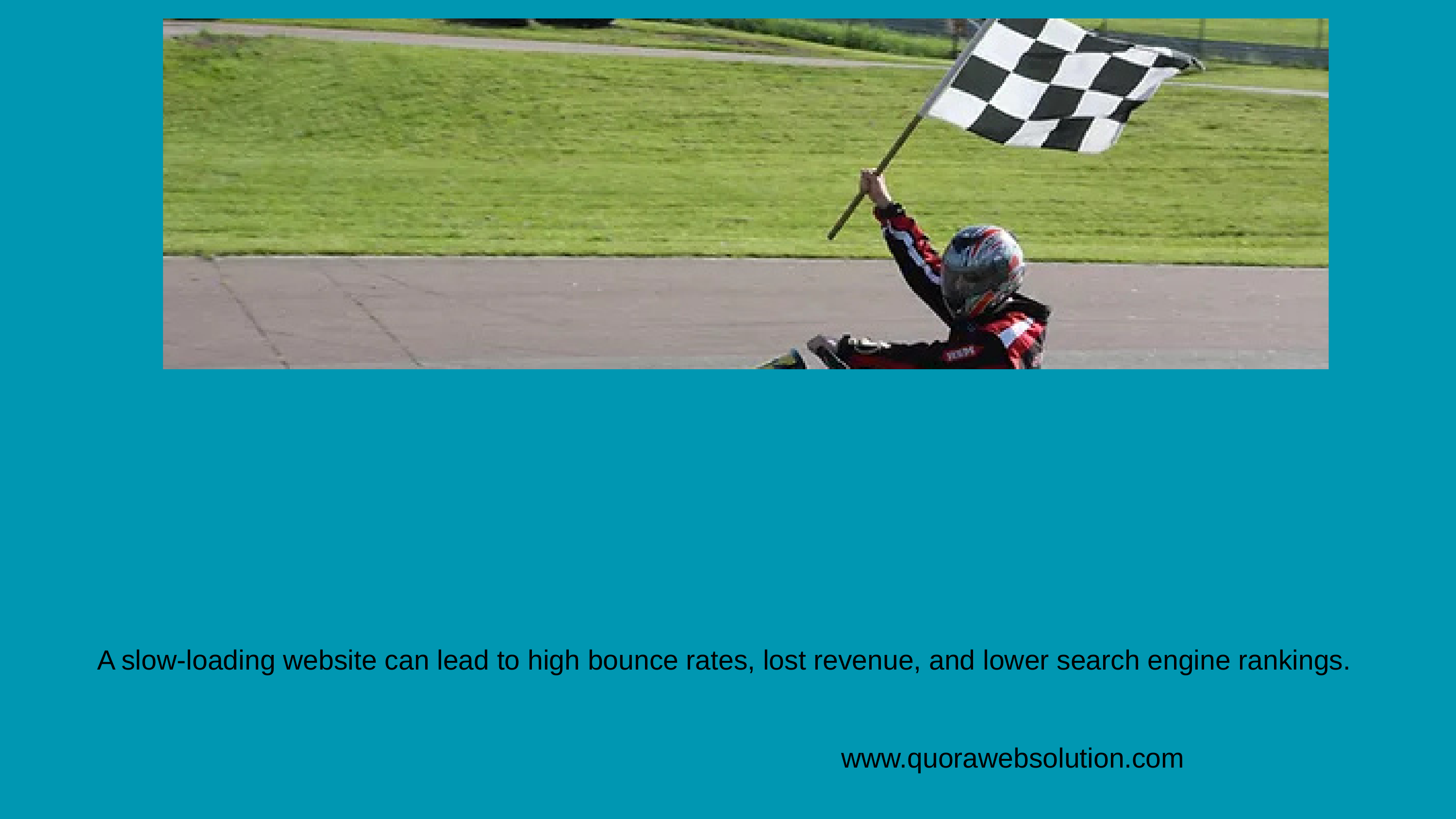

A slow-loading website can lead to high bounce rates, lost revenue, and lower search engine rankings.
www.quorawebsolution.com